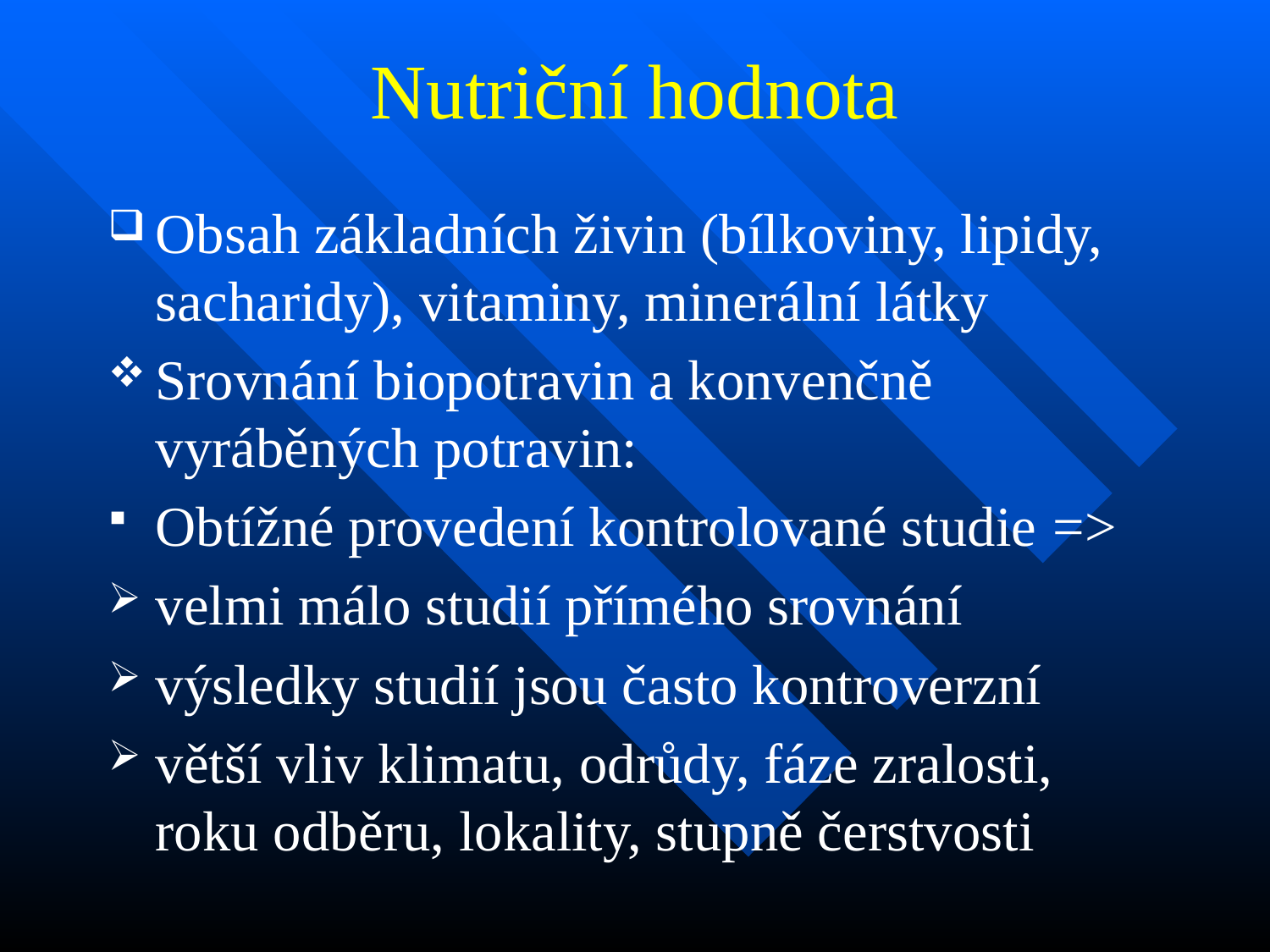

# Nutriční hodnota
Obsah základních živin (bílkoviny, lipidy, sacharidy), vitaminy, minerální látky
Srovnání biopotravin a konvenčně vyráběných potravin:
Obtížné provedení kontrolované studie =>
velmi málo studií přímého srovnání
výsledky studií jsou často kontroverzní
větší vliv klimatu, odrůdy, fáze zralosti, roku odběru, lokality, stupně čerstvosti